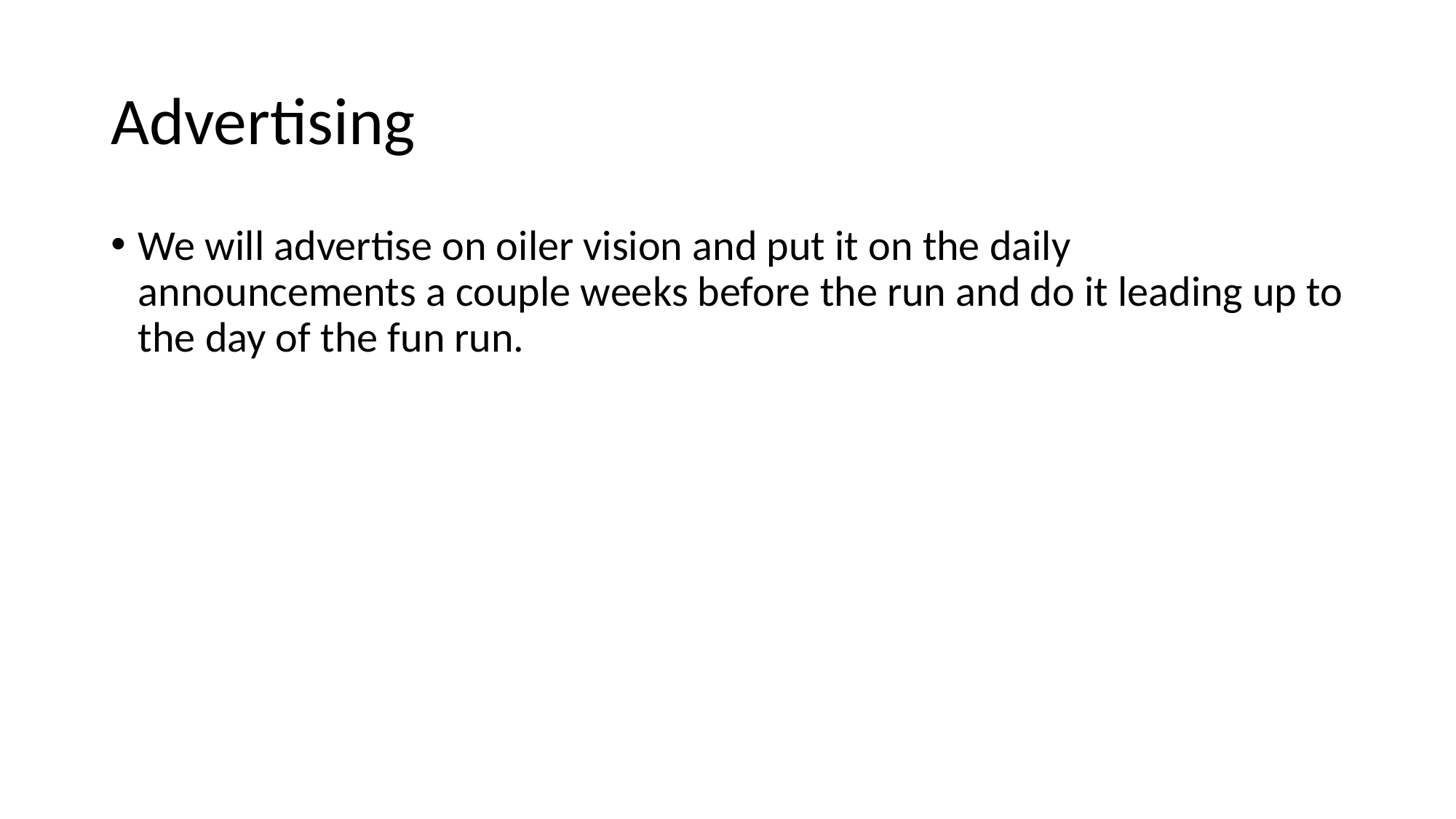

# Advertising
We will advertise on oiler vision and put it on the daily announcements a couple weeks before the run and do it leading up to the day of the fun run.